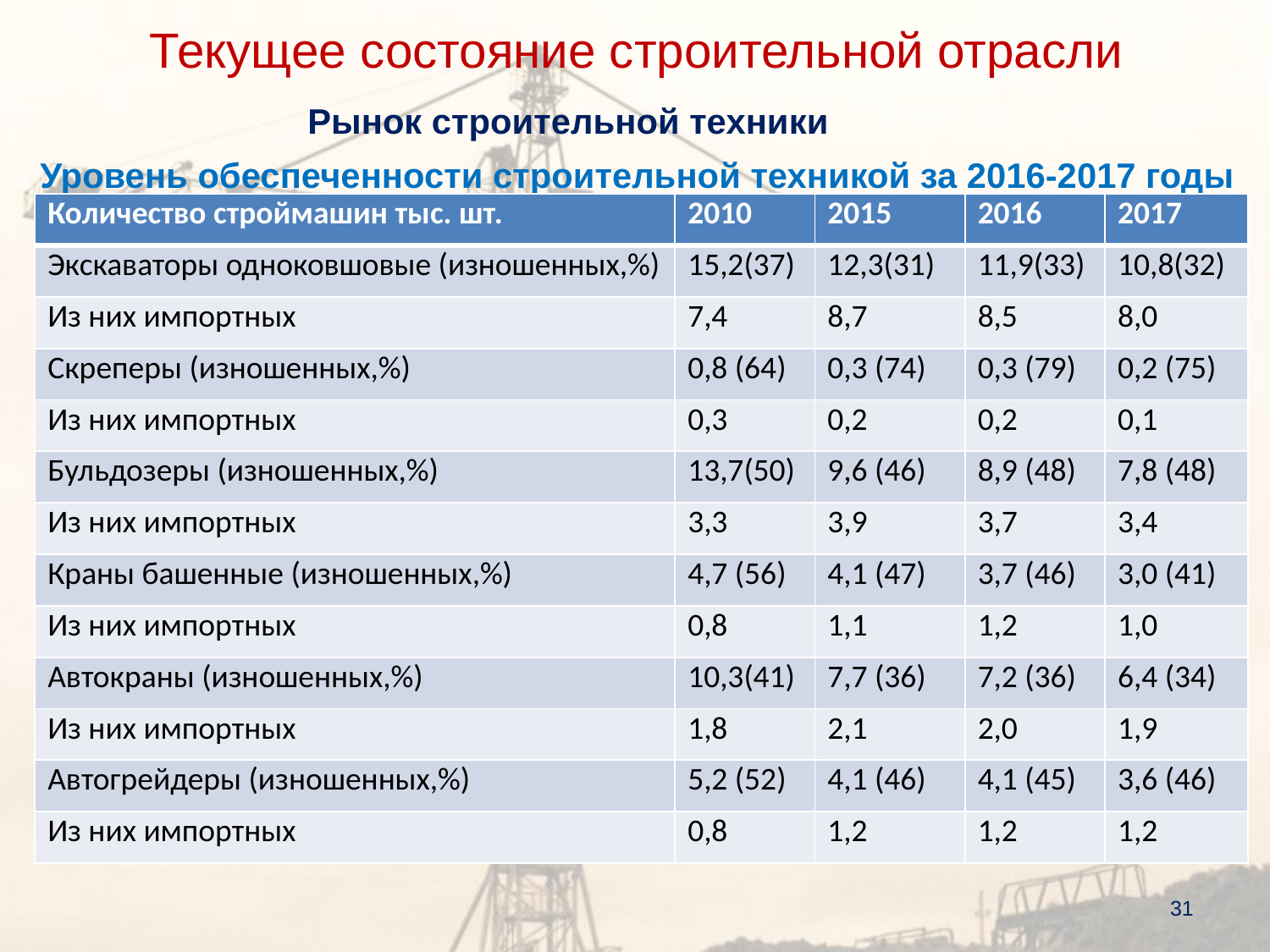

Текущее состояние строительной отрасли
Рынок строительной техники
Уровень обеспеченности строительной техникой за 2016-2017 годы
| Количество строймашин тыс. шт. | 2010 | 2015 | 2016 | 2017 |
| --- | --- | --- | --- | --- |
| Экскаваторы одноковшовые (изношенных,%) | 15,2(37) | 12,3(31) | 11,9(33) | 10,8(32) |
| Из них импортных | 7,4 | 8,7 | 8,5 | 8,0 |
| Скреперы (изношенных,%) | 0,8 (64) | 0,3 (74) | 0,3 (79) | 0,2 (75) |
| Из них импортных | 0,3 | 0,2 | 0,2 | 0,1 |
| Бульдозеры (изношенных,%) | 13,7(50) | 9,6 (46) | 8,9 (48) | 7,8 (48) |
| Из них импортных | 3,3 | 3,9 | 3,7 | 3,4 |
| Краны башенные (изношенных,%) | 4,7 (56) | 4,1 (47) | 3,7 (46) | 3,0 (41) |
| Из них импортных | 0,8 | 1,1 | 1,2 | 1,0 |
| Автокраны (изношенных,%) | 10,3(41) | 7,7 (36) | 7,2 (36) | 6,4 (34) |
| Из них импортных | 1,8 | 2,1 | 2,0 | 1,9 |
| Автогрейдеры (изношенных,%) | 5,2 (52) | 4,1 (46) | 4,1 (45) | 3,6 (46) |
| Из них импортных | 0,8 | 1,2 | 1,2 | 1,2 |
31